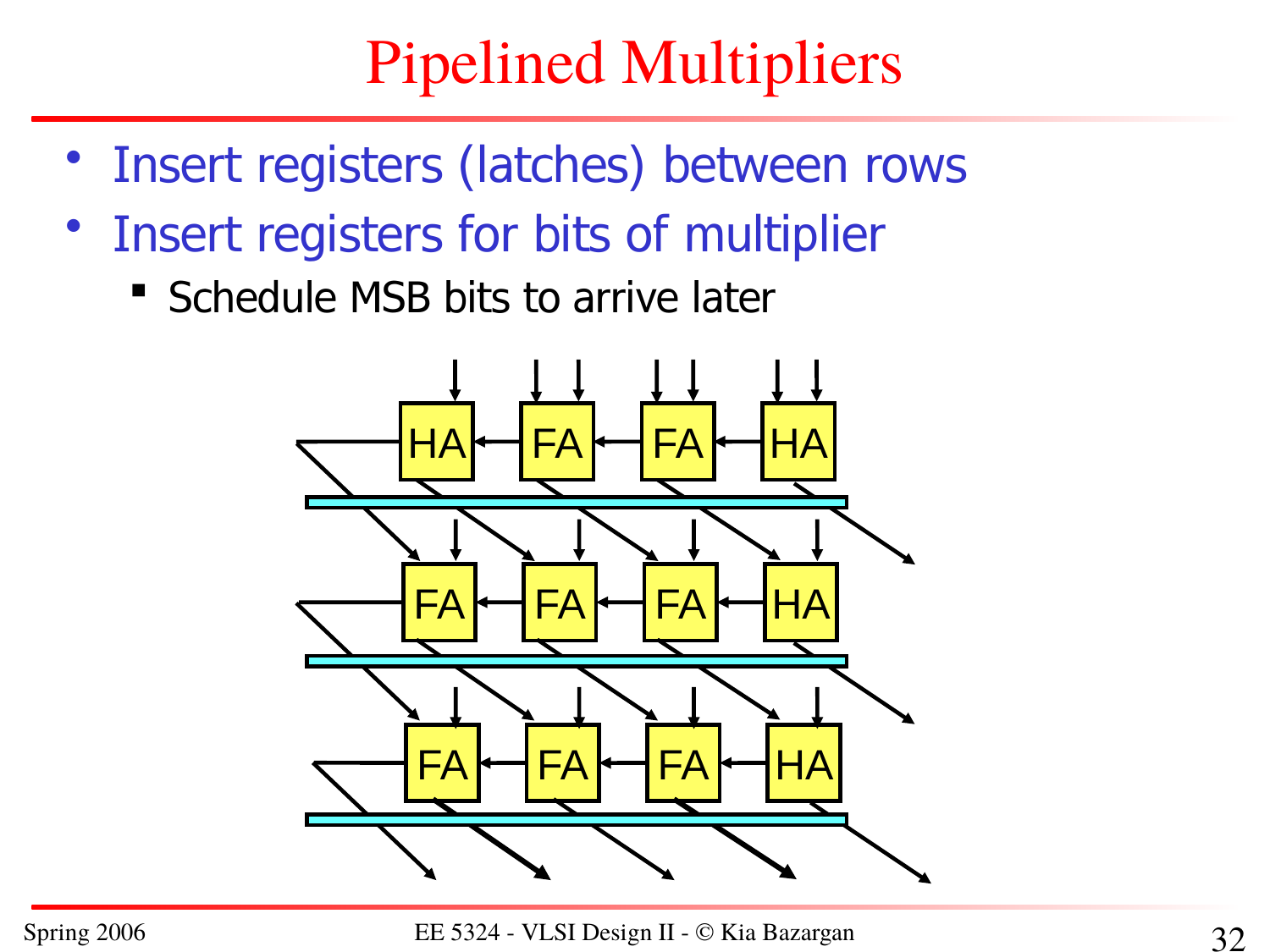

# Pipelined Multipliers
Insert registers (latches) between rows
Insert registers for bits of multiplier
Schedule MSB bits to arrive later

HA
FA
FA
HA

FA
FA
FA
HA

FA
FA
FA
HA

Spring 2006
EE 5324 - VLSI Design II - © Kia Bazargan
32